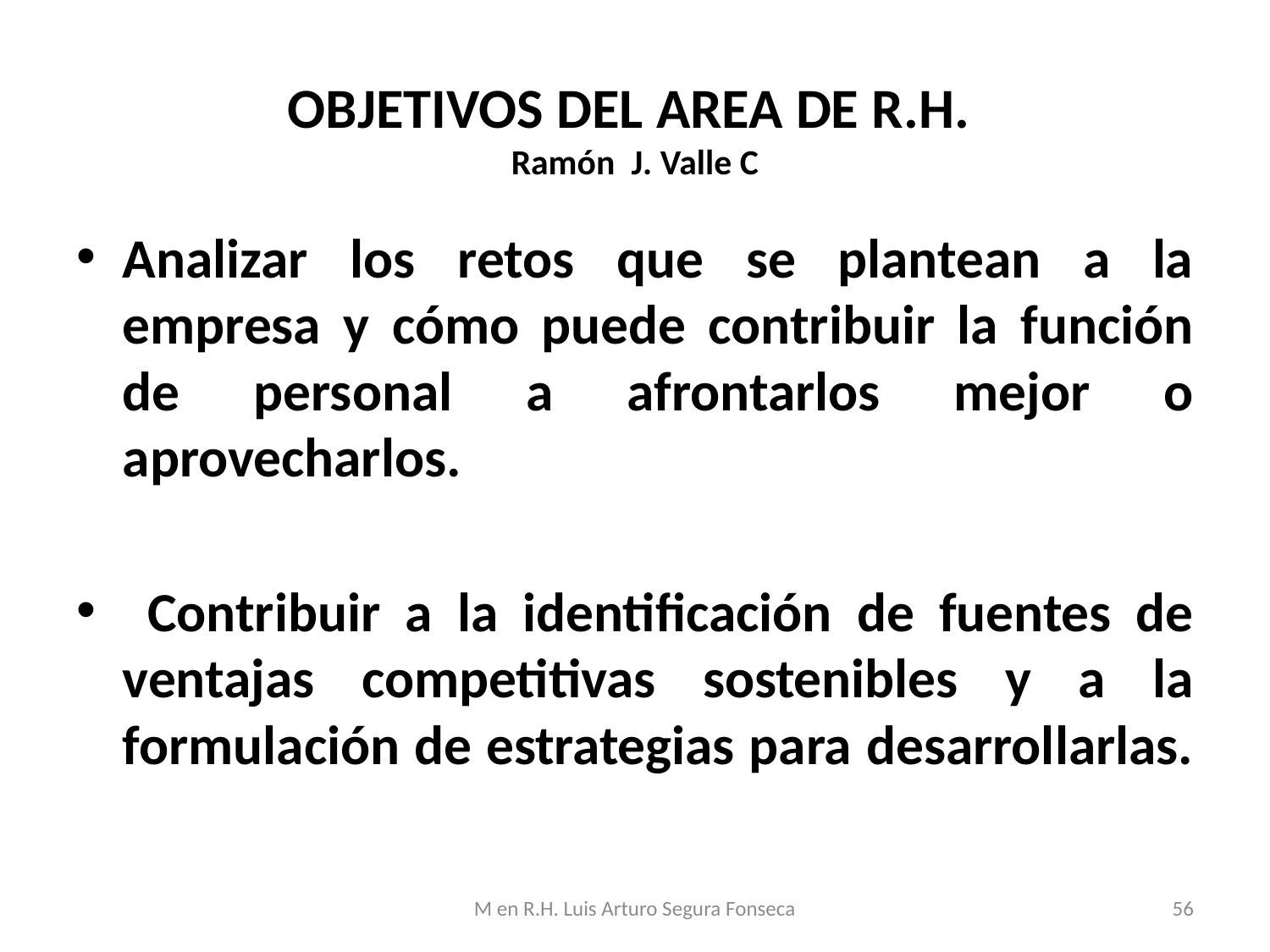

# OBJETIVOS DEL AREA DE R.H. Ramón  J. Valle C
Analizar los retos que se plantean a la empresa y cómo puede contribuir la función de personal a afrontarlos mejor o aprovecharlos.

 Contribuir a la identificación de fuentes de ventajas competitivas sostenibles y a la formulación de estrategias para desarrollarlas.

M en R.H. Luis Arturo Segura Fonseca
56